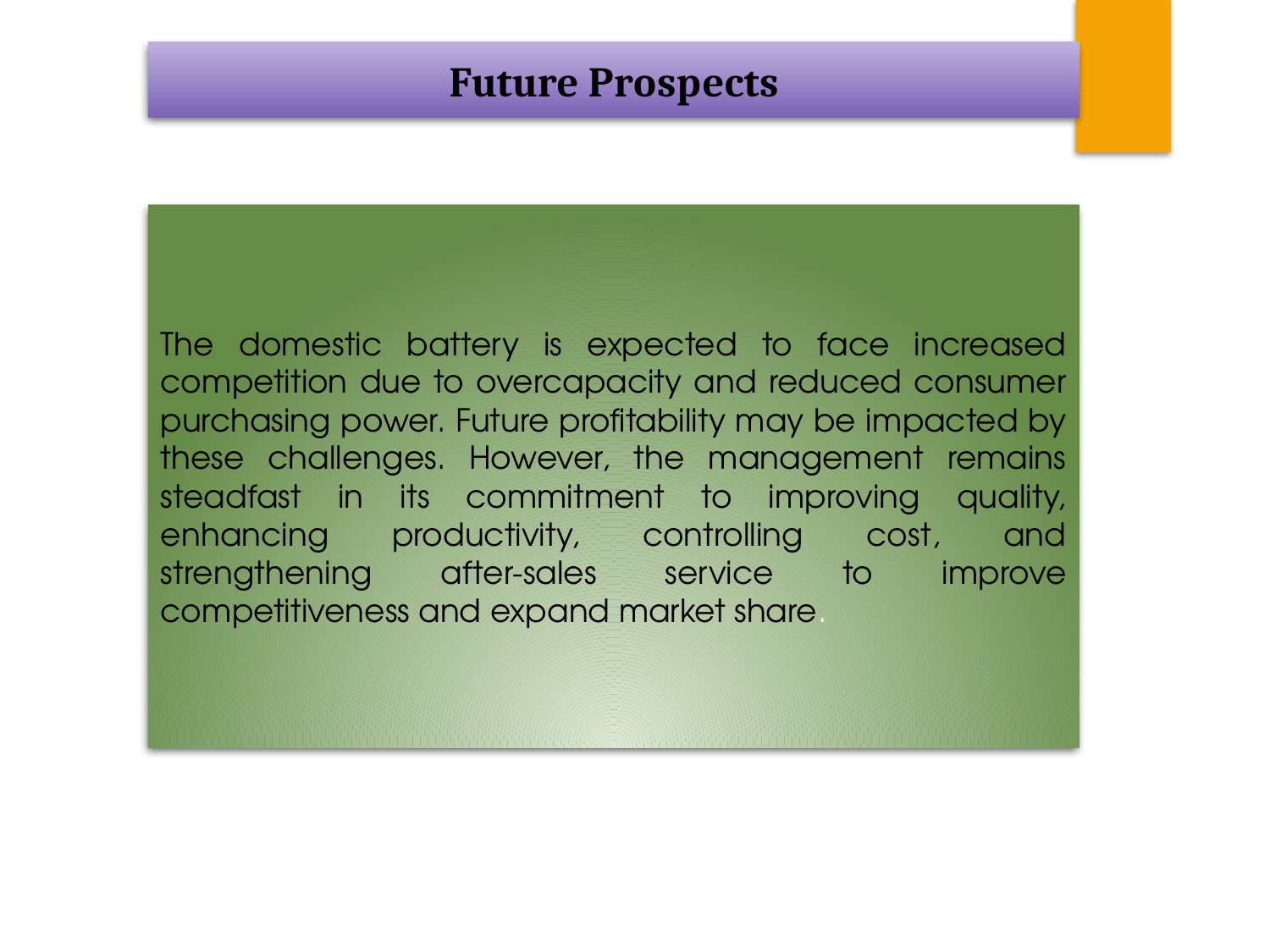

Future Prospects
The domestic battery is expected to face increased competition due to overcapacity and reduced consumer purchasing power. Future profitability may be impacted by these challenges. However, the management remains steadfast in its commitment to improving quality, enhancing productivity, controlling cost, and strengthening after-sales service to improve competitiveness and expand market share.